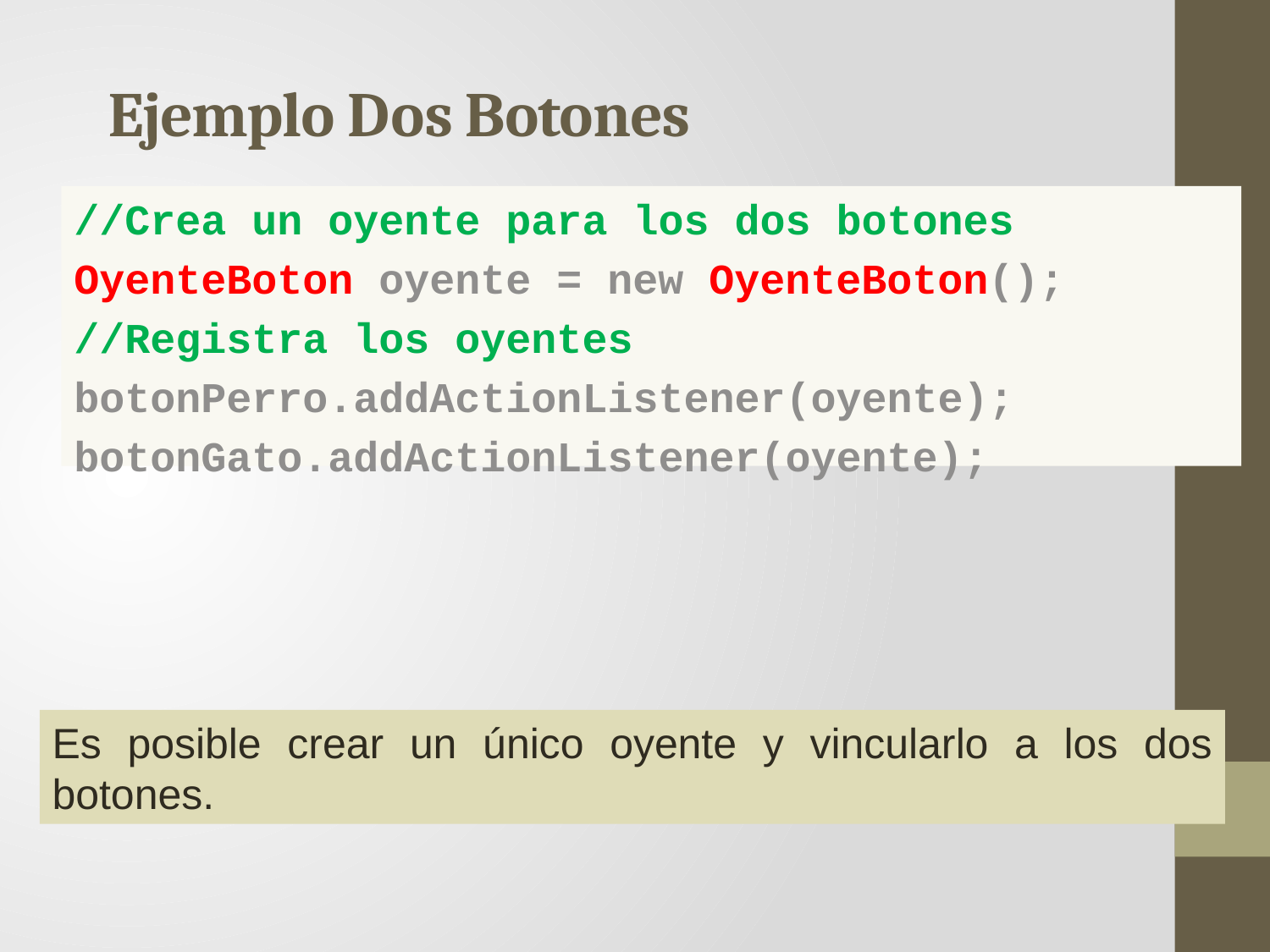

# Ejemplo Dos Botones
//Crea un oyente para los dos botones
OyenteBoton oyente = new OyenteBoton();
//Registra los oyentes
botonPerro.addActionListener(oyente);
botonGato.addActionListener(oyente);
Es posible crear un único oyente y vincularlo a los dos botones.